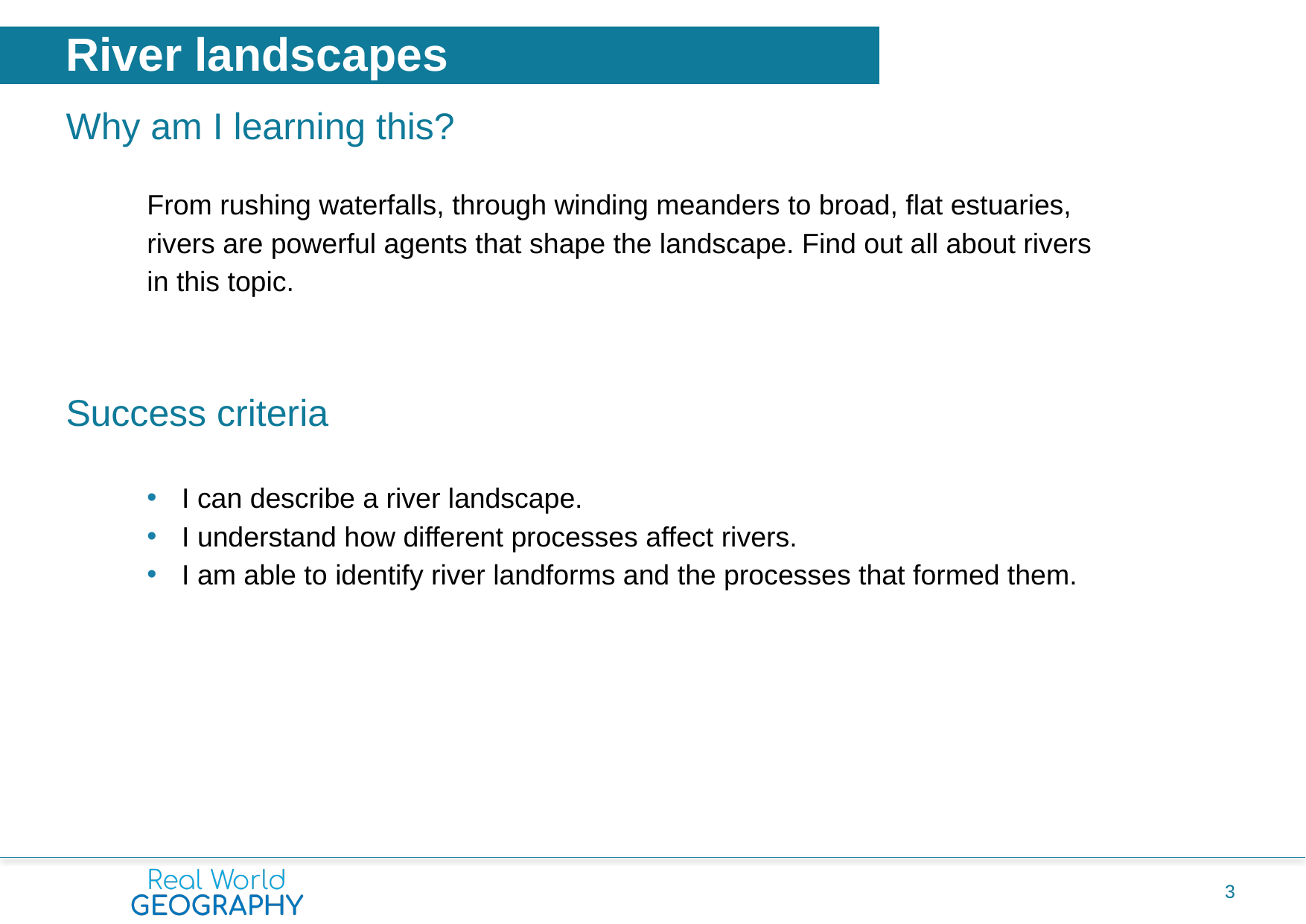

River landscapes
Why am I learning this?
From rushing waterfalls, through winding meanders to broad, flat estuaries,
rivers are powerful agents that shape the landscape. Find out all about rivers
in this topic.

Success criteria
I can describe a river landscape.
I understand how different processes affect rivers.
I am able to identify river landforms and the processes that formed them.